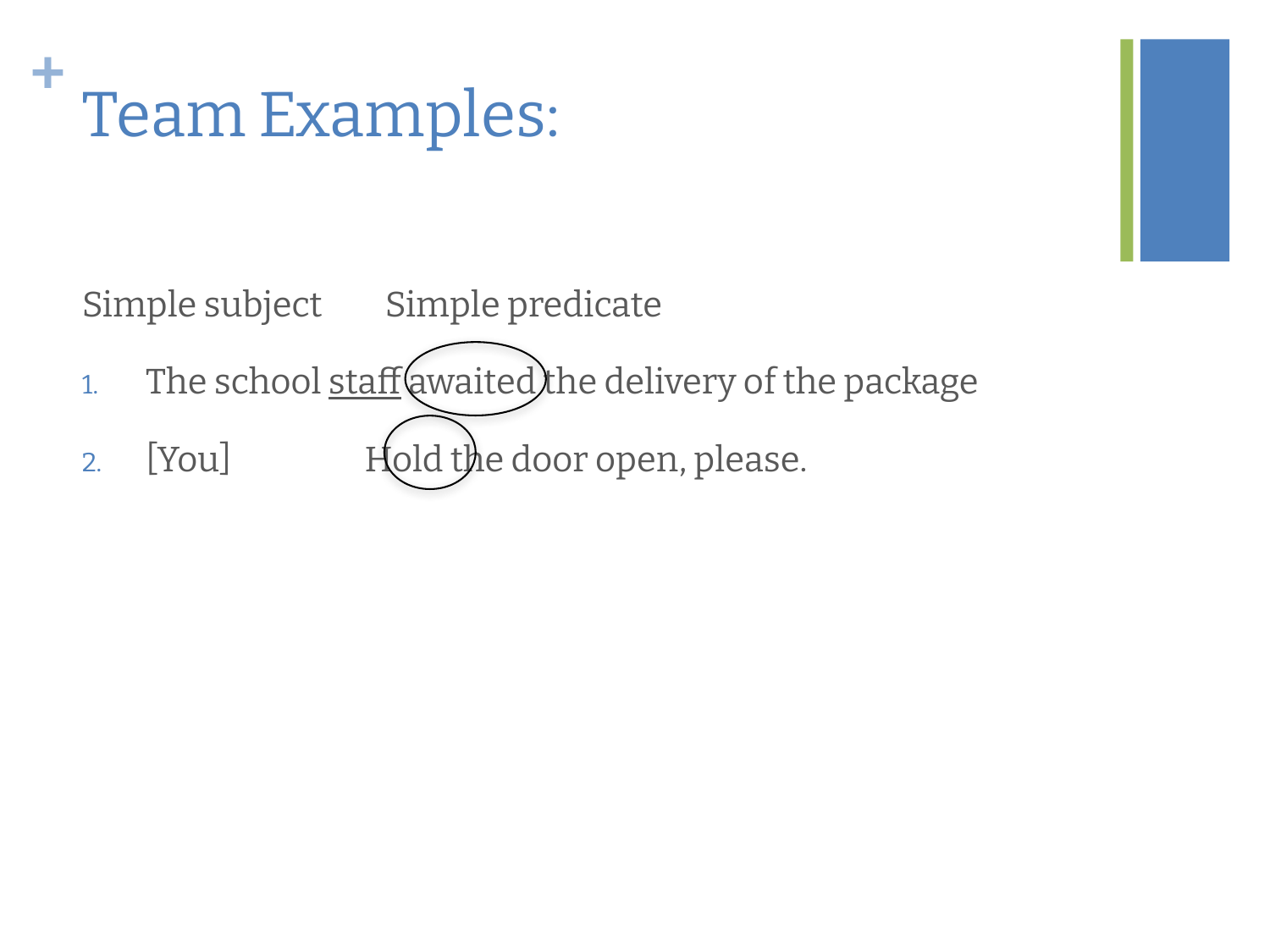

# Team Examples:
Simple subject         Simple predicate
The school staff awaited the delivery of the package
[You]                   Hold the door open, please.